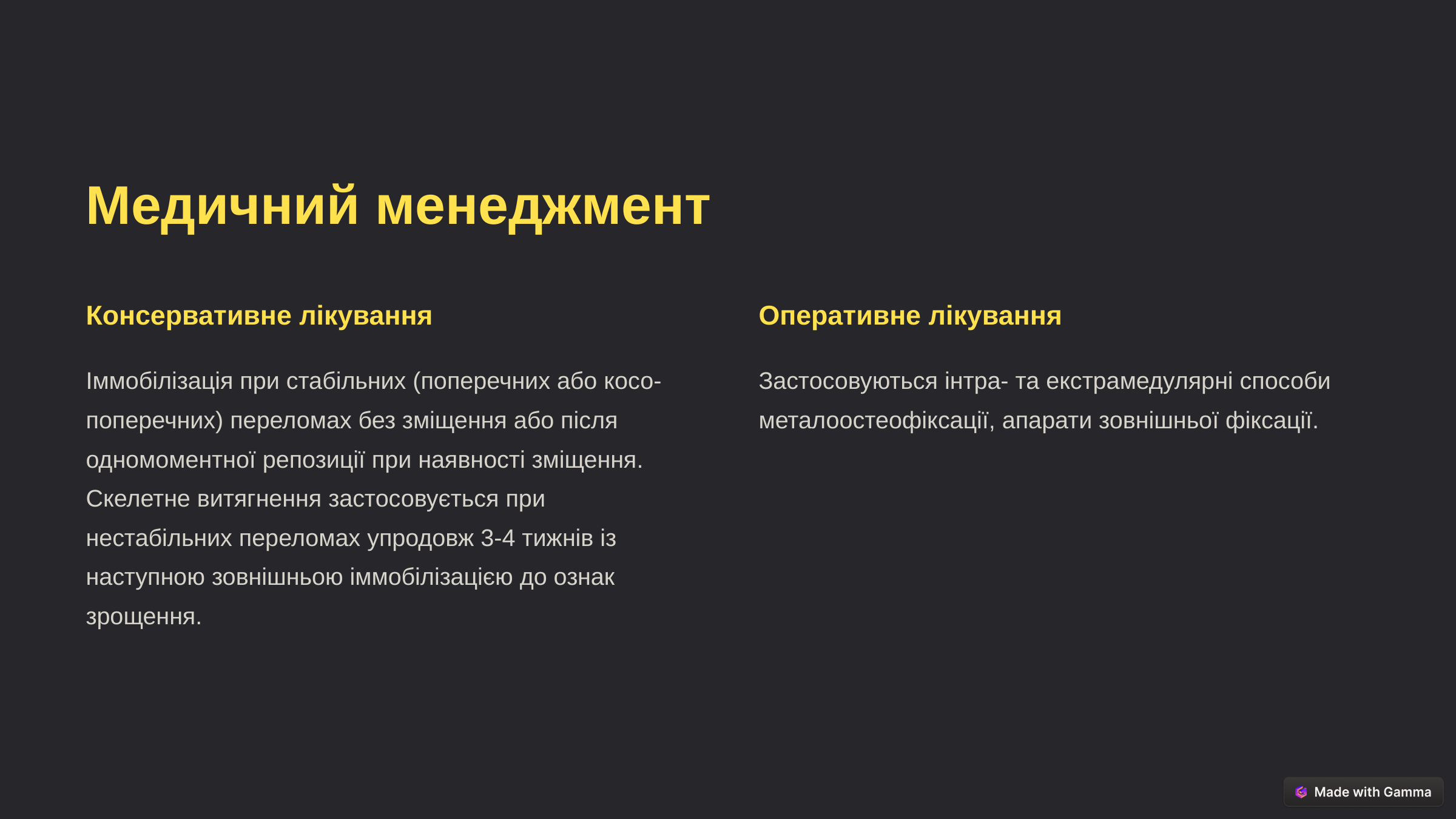

Медичний менеджмент
Консервативне лікування
Оперативне лікування
Іммобілізація при стабільних (поперечних або косо-поперечних) переломах без зміщення або після одномоментної репозиції при наявності зміщення. Скелетне витягнення застосовується при нестабільних переломах упродовж 3-4 тижнів із наступною зовнішньою іммобілізацією до ознак зрощення.
Застосовуються інтра- та екстрамедулярні способи металоостеофіксації, апарати зовнішньої фіксації.